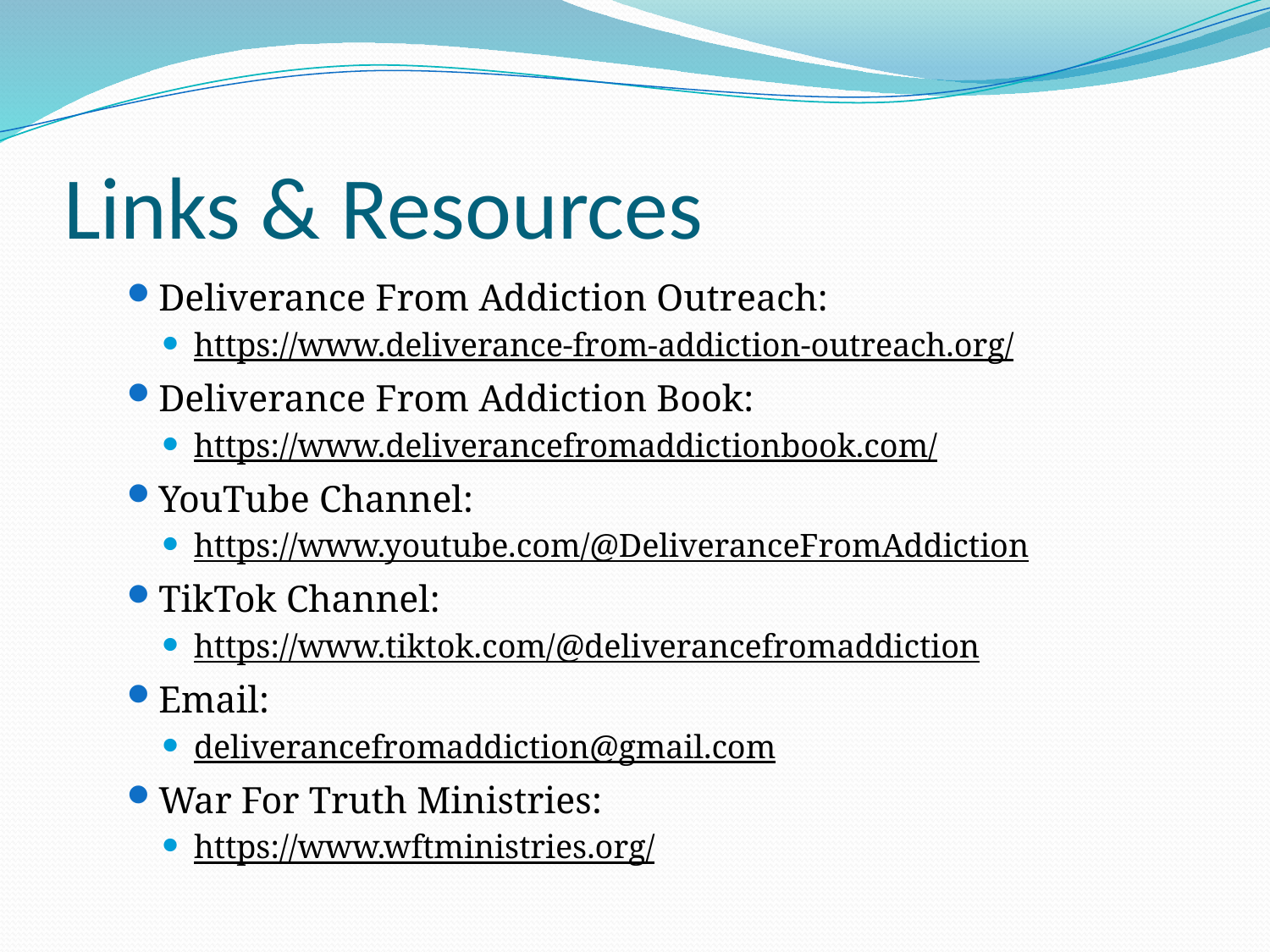

# Links & Resources
Deliverance From Addiction Outreach:
https://www.deliverance-from-addiction-outreach.org/
Deliverance From Addiction Book:
https://www.deliverancefromaddictionbook.com/
YouTube Channel:
https://www.youtube.com/@DeliveranceFromAddiction
TikTok Channel:
https://www.tiktok.com/@deliverancefromaddiction
Email:
deliverancefromaddiction@gmail.com
War For Truth Ministries:
https://www.wftministries.org/